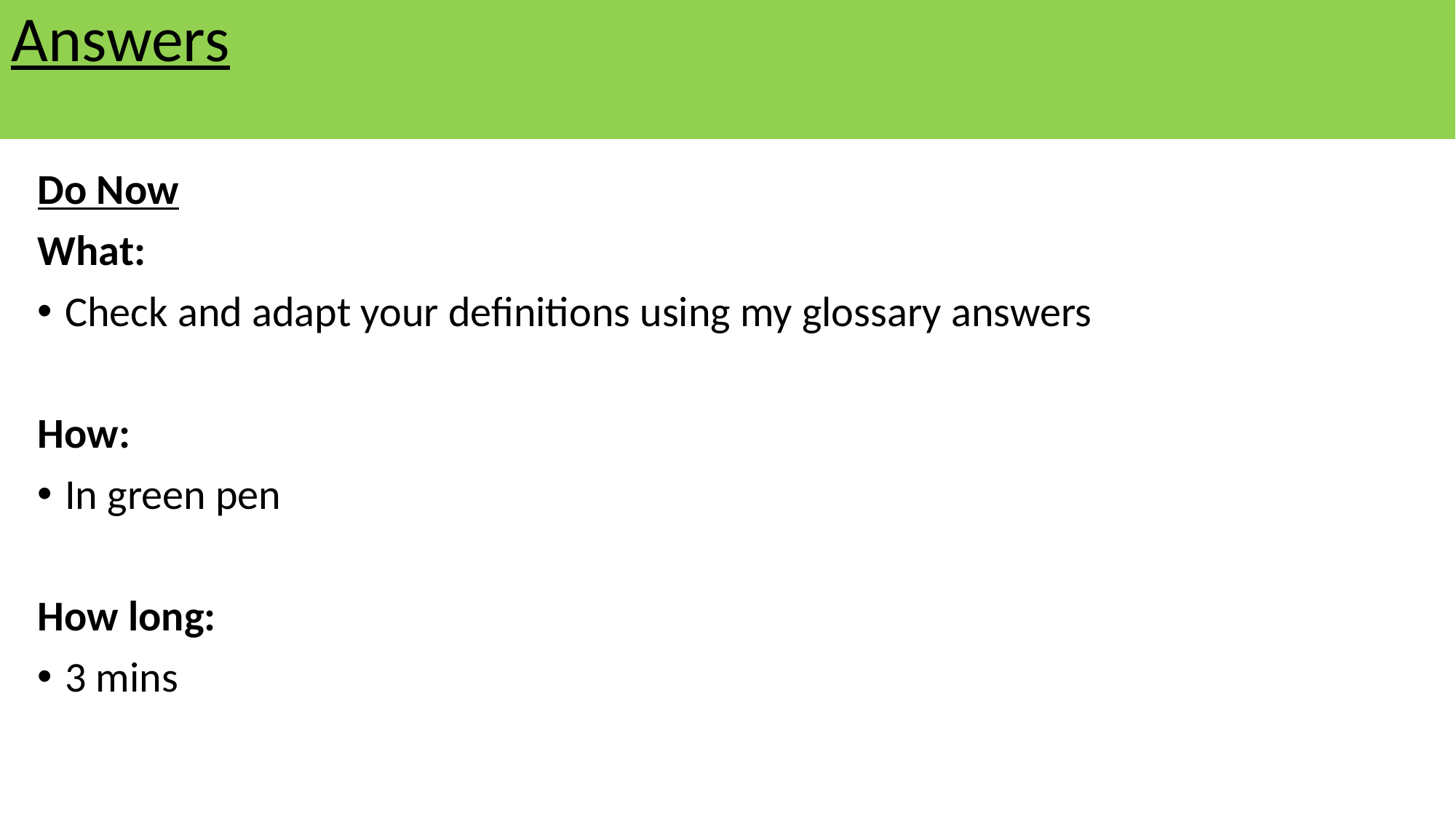

Answers
Do Now
What:
Check and adapt your definitions using my glossary answers

How:
In green pen

How long:
3 mins